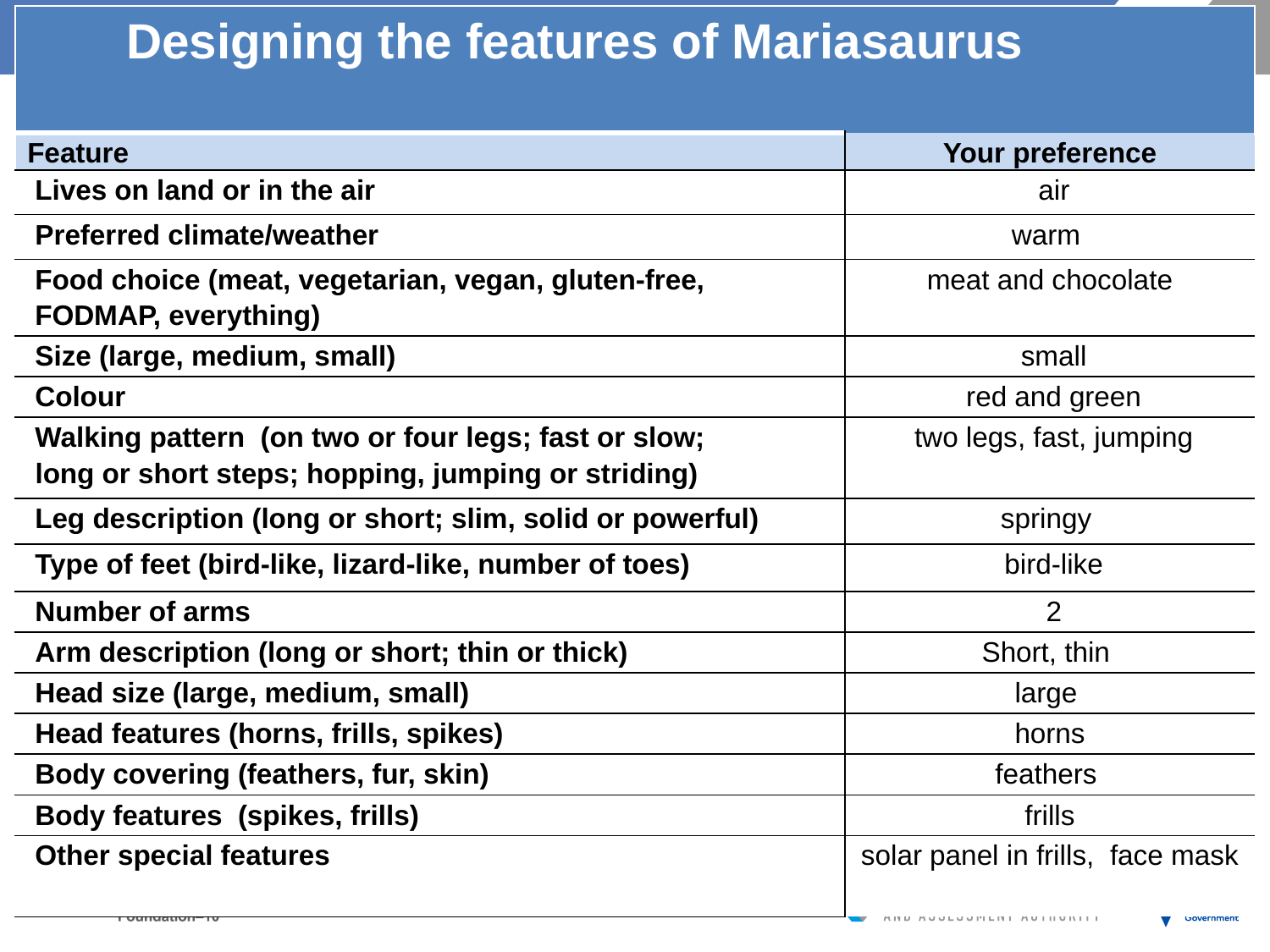

| Designing the features of Mariasaurus |  |
| --- | --- |
| Feature | Your preference |
| Lives on land or in the air | air |
| Preferred climate/weather | warm |
| Food choice (meat, vegetarian, vegan, gluten-free, FODMAP, everything) | meat and chocolate |
| Size (large, medium, small) | small |
| Colour | red and green |
| Walking pattern (on two or four legs; fast or slow; long or short steps; hopping, jumping or striding) | two legs, fast, jumping |
| Leg description (long or short; slim, solid or powerful) | springy |
| Type of feet (bird-like, lizard-like, number of toes) | bird-like |
| Number of arms | 2 |
| Arm description (long or short; thin or thick) | Short, thin |
| Head size (large, medium, small) | large |
| Head features (horns, frills, spikes) | horns |
| Body covering (feathers, fur, skin) | feathers |
| Body features (spikes, frills) | frills |
| Other special features | solar panel in frills, face mask |